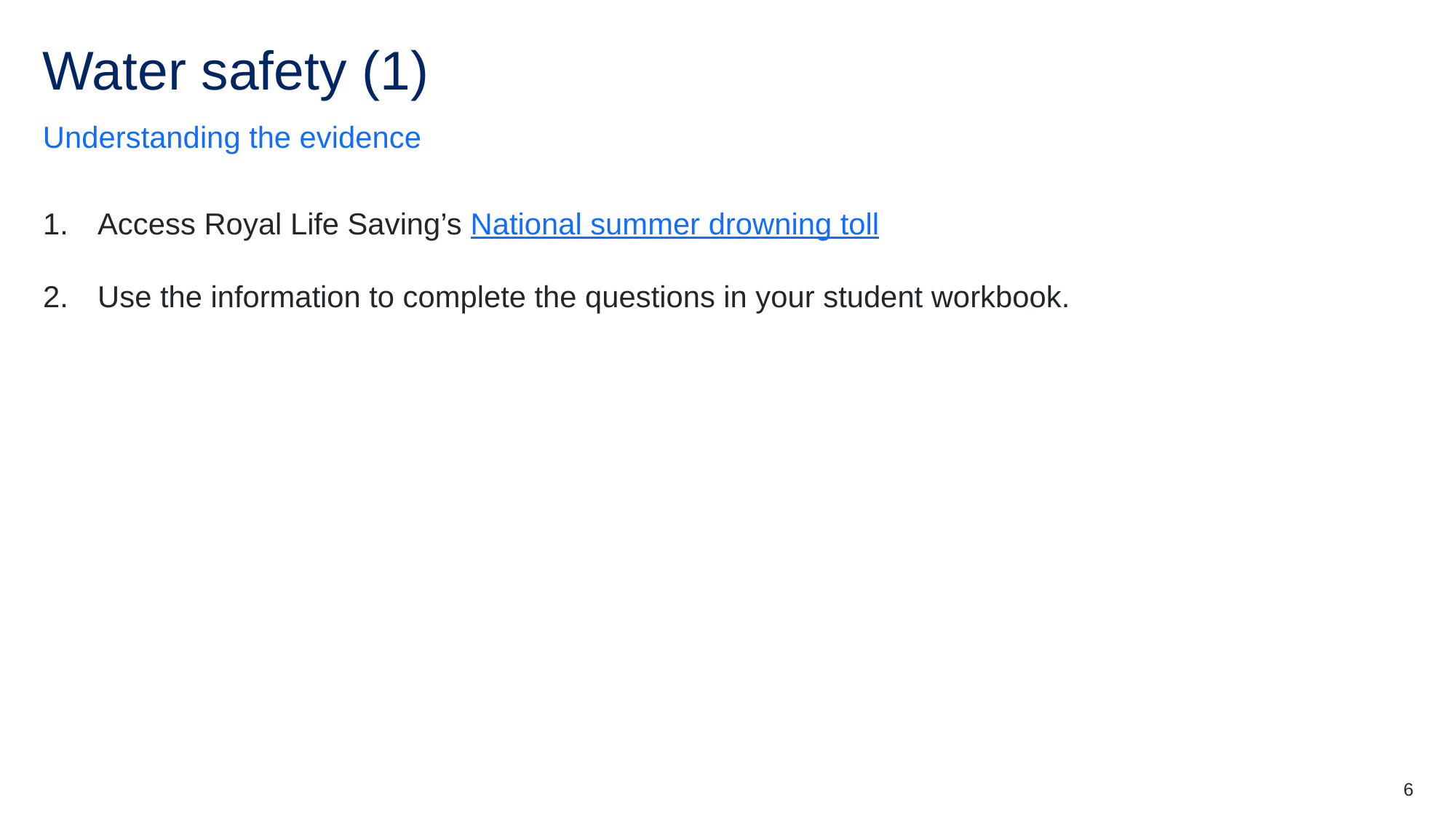

# Water safety (1)
Understanding the evidence
Access Royal Life Saving’s National summer drowning toll
Use the information to complete the questions in your student workbook.
6